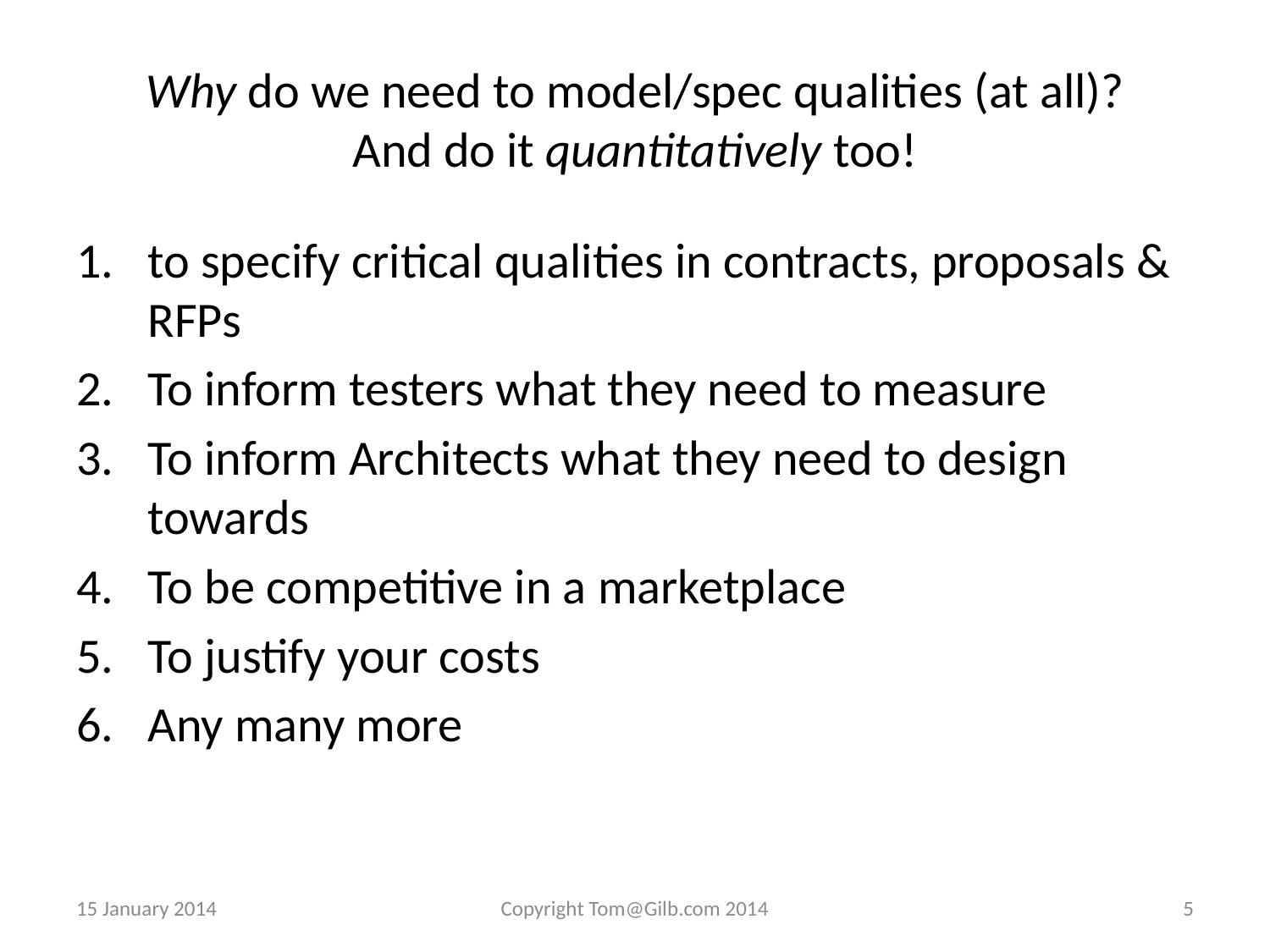

# Why do we need to model/spec qualities (at all)? And do it quantitatively too!
to specify critical qualities in contracts, proposals & RFPs
To inform testers what they need to measure
To inform Architects what they need to design towards
To be competitive in a marketplace
To justify your costs
Any many more

15 January 2014
Copyright Tom@Gilb.com 2014
5